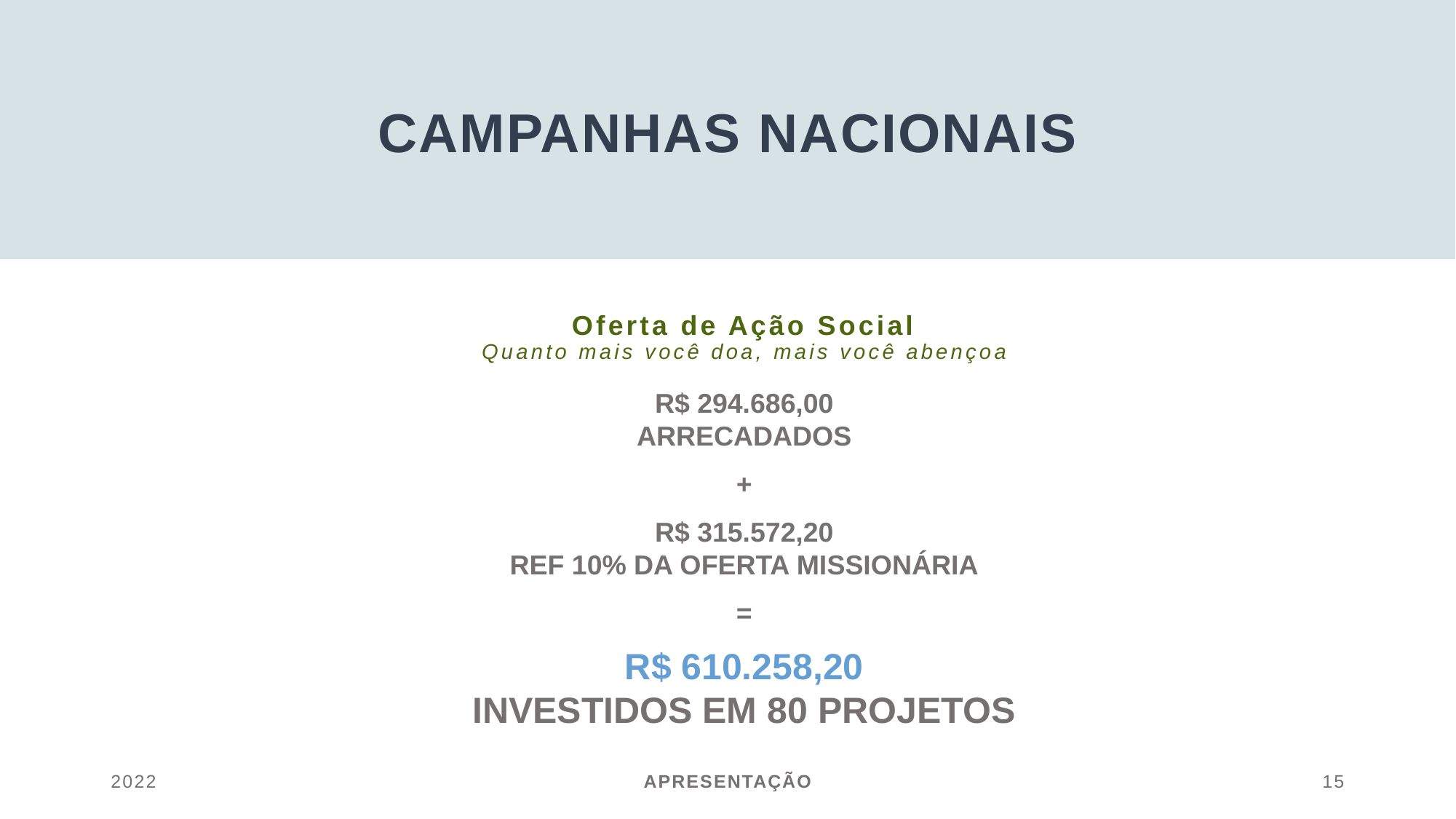

# Campanhas nacionais
Oferta de Ação Social
Quanto mais você doa, mais você abençoa
R$ 294.686,00
arrecadados
+
R$ 315.572,20
ref 10% da oferta missionária
=
R$ 610.258,20
Investidos em 80 projetos
2022
Apresentação
15